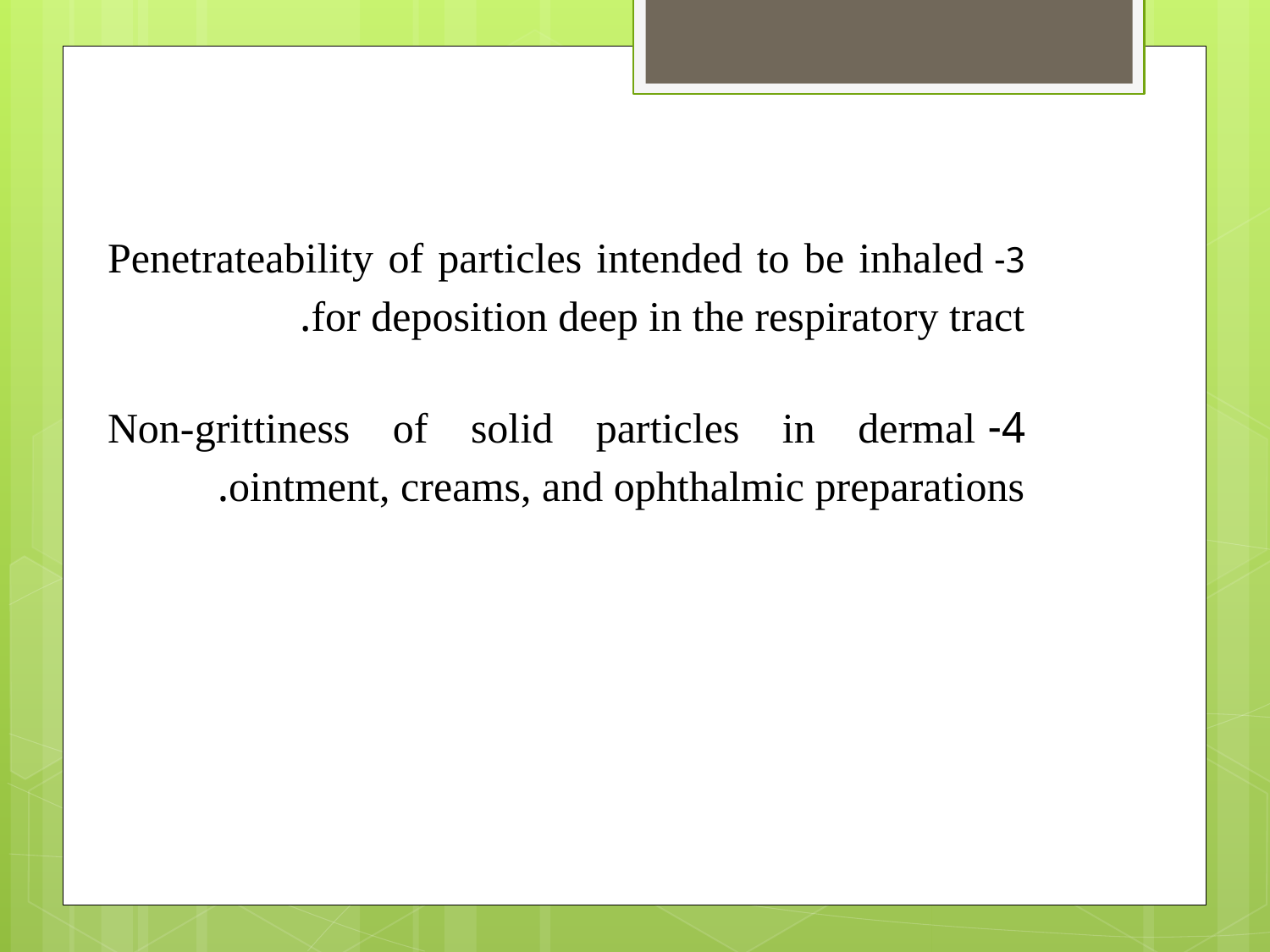

3- Penetrateability of particles intended to be inhaled for deposition deep in the respiratory tract.

4- Non-grittiness of solid particles in dermal ointment, creams, and ophthalmic preparations.